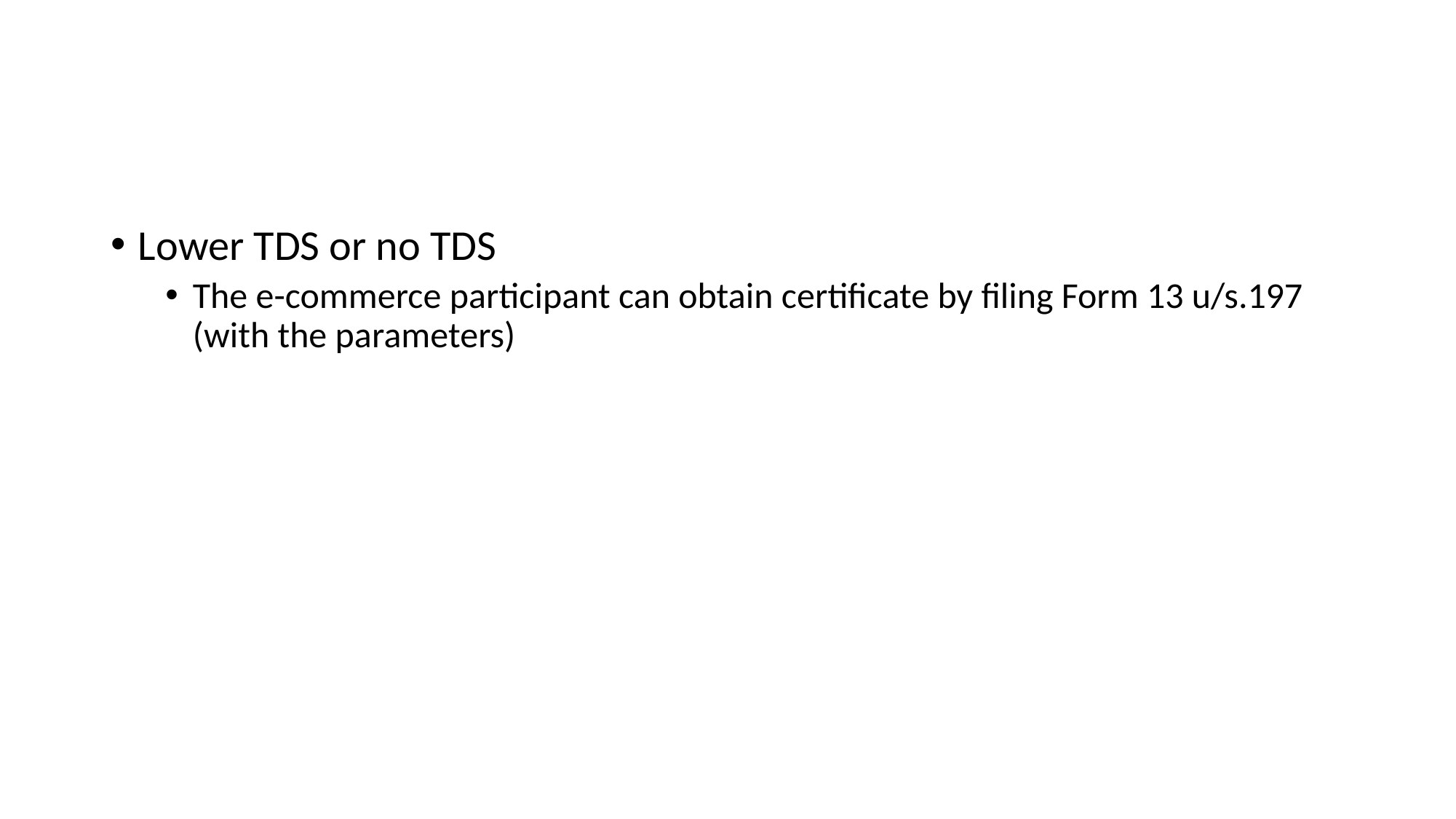

#
Lower TDS or no TDS
The e-commerce participant can obtain certificate by filing Form 13 u/s.197 (with the parameters)